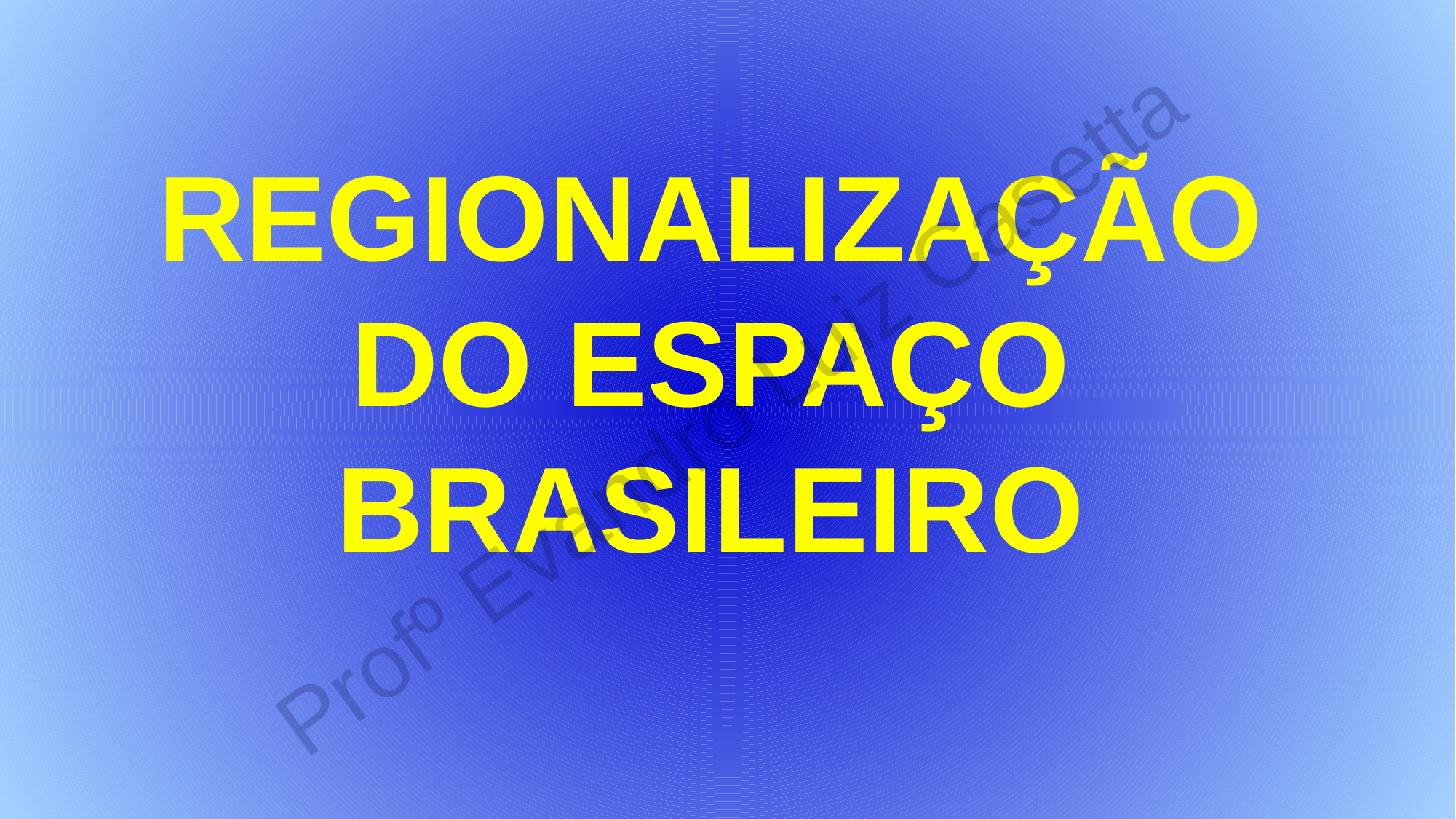

REGIONALIZAÇÃO
DO ESPAÇO
BRASILEIRO
Profº Evandro Luiz Casetta